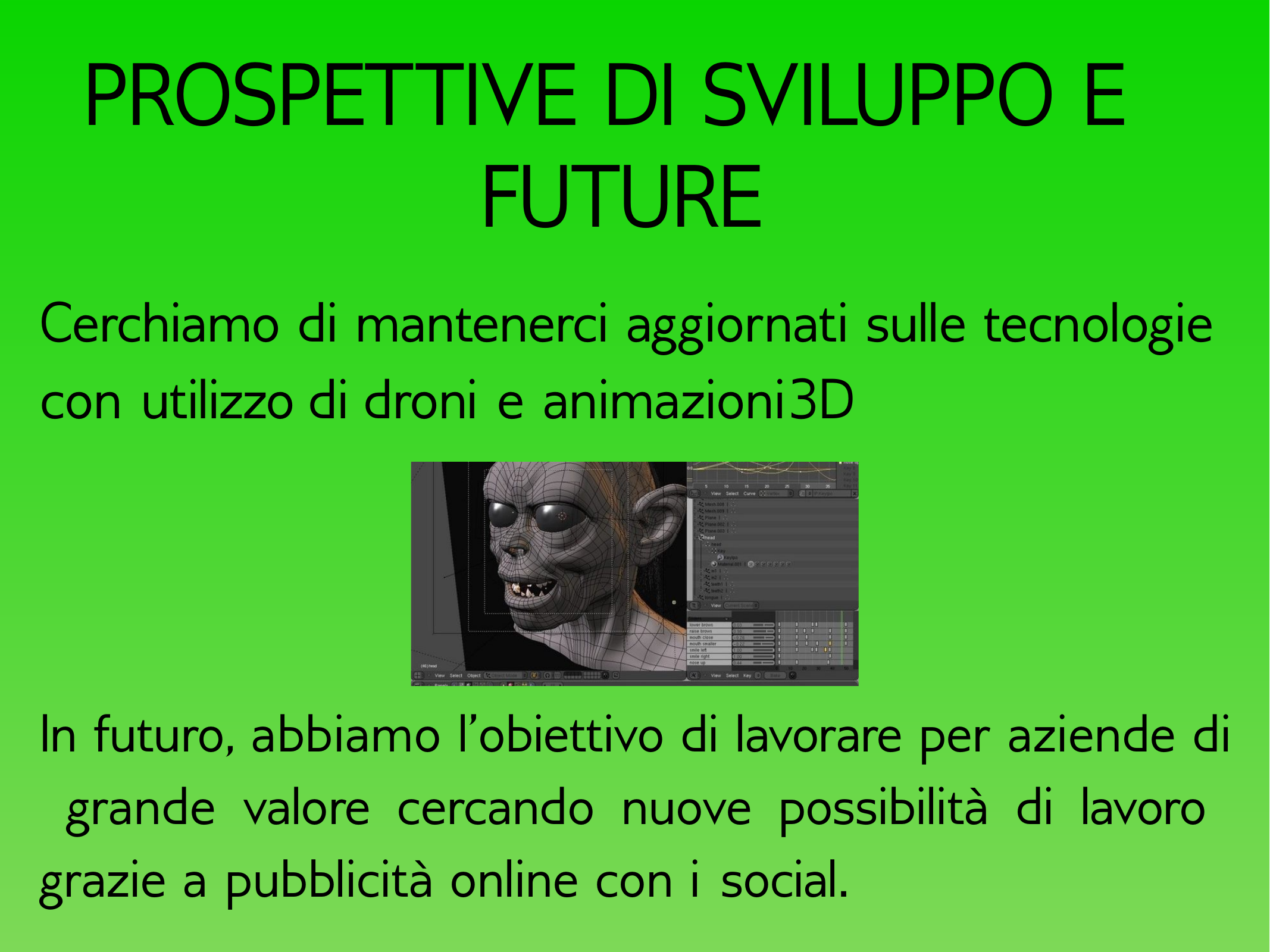

# PROSPETTIVE DI SVILUPPO E  FUTURE
Cerchiamo di mantenerci aggiornati sulle tecnologie  con utilizzo	di	droni	e animazioni	3D

In futuro, abbiamo l’obiettivo di lavorare per aziende di  grande valore cercando nuove possibilità di lavoro  grazie a pubblicità online con i social.